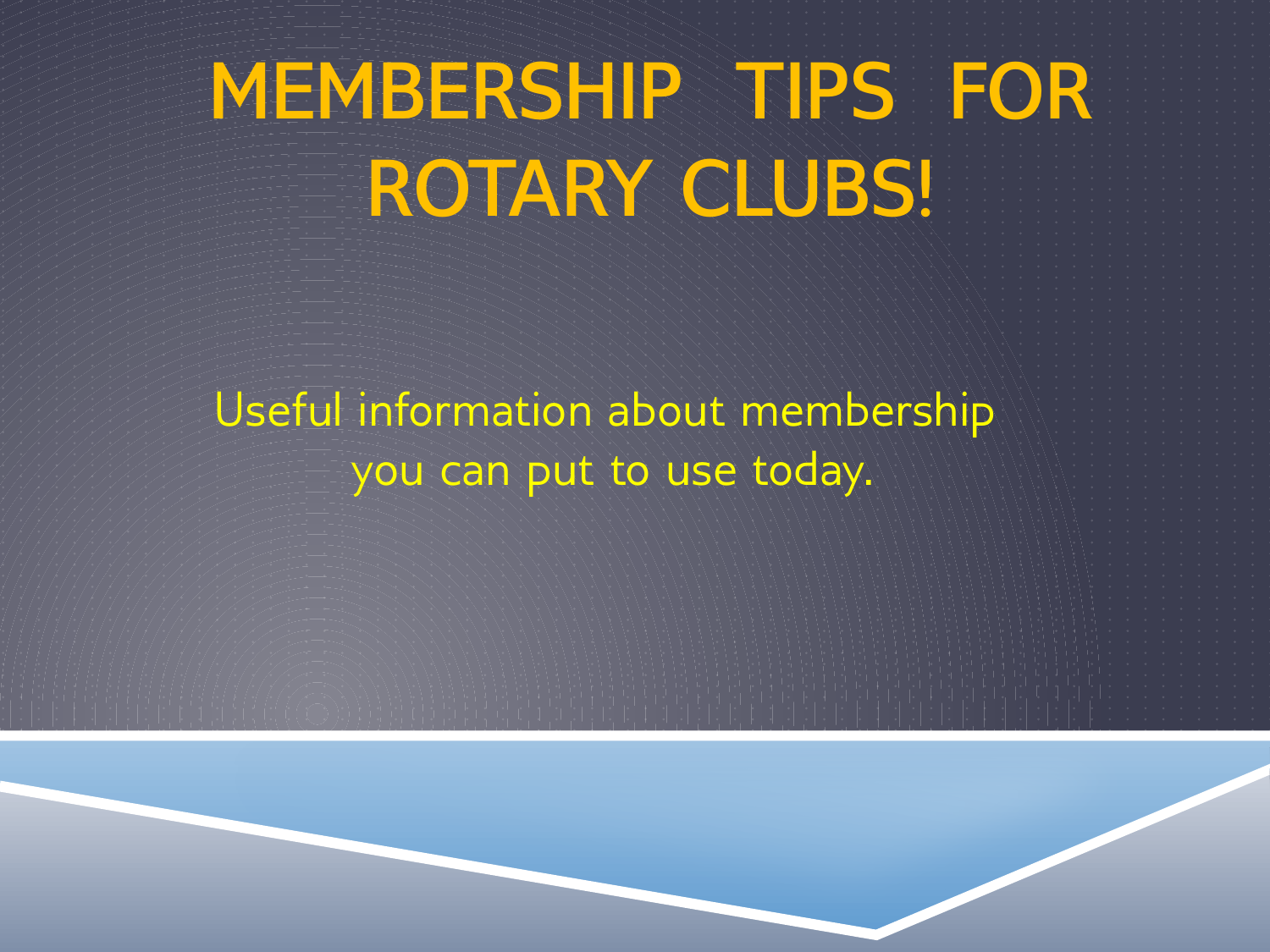

MEMBERSHIP  TIPS  FOR ROTARY CLUBS!
Useful information about membership
you can put to use today.